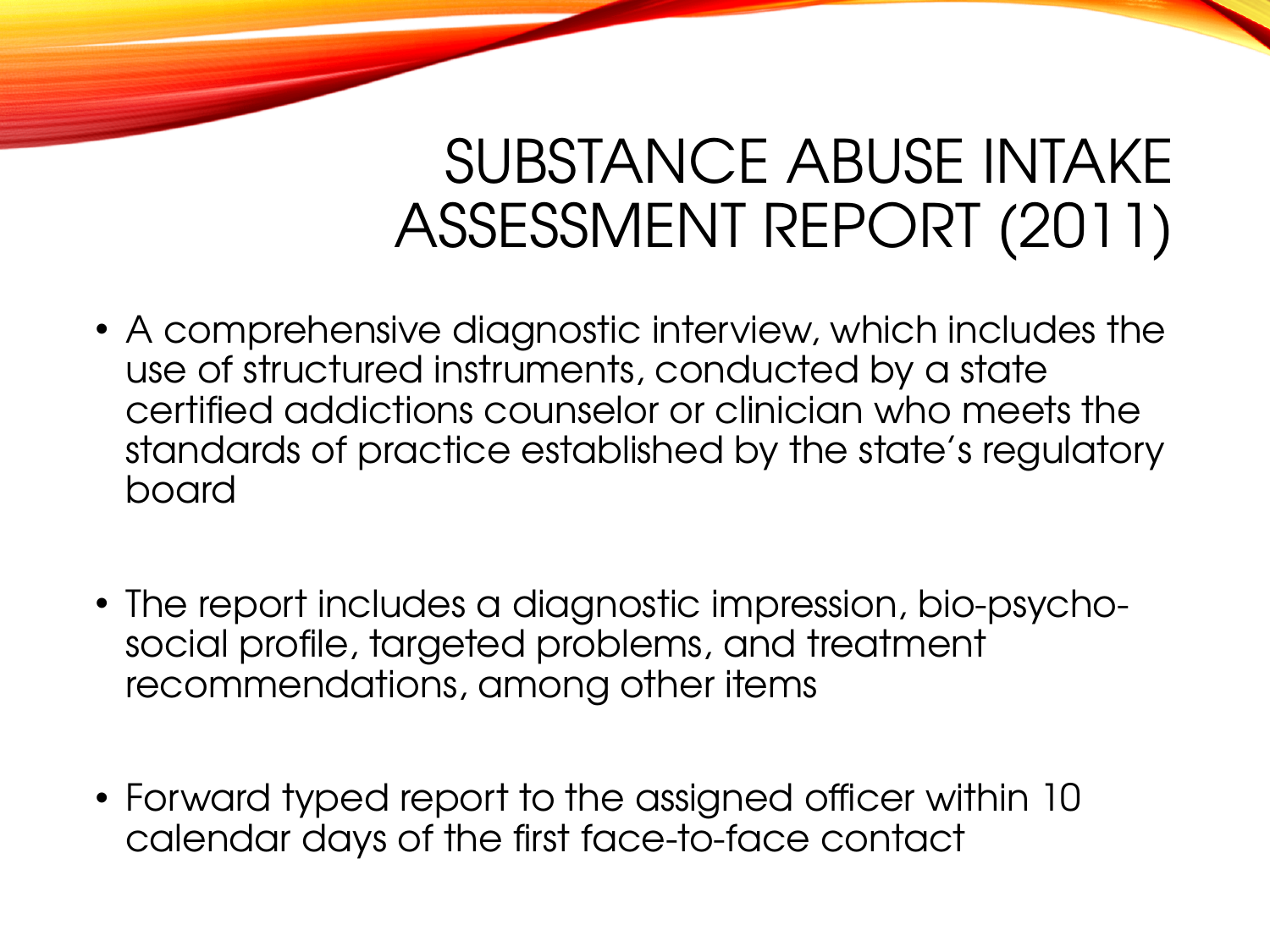

# Substance Abuse Intake Assessment Report (2011)
A comprehensive diagnostic interview, which includes the use of structured instruments, conducted by a state certified addictions counselor or clinician who meets the standards of practice established by the state’s regulatory board

The report includes a diagnostic impression, bio-psycho-social profile, targeted problems, and treatment recommendations, among other items

Forward typed report to the assigned officer within 10 calendar days of the first face-to-face contact